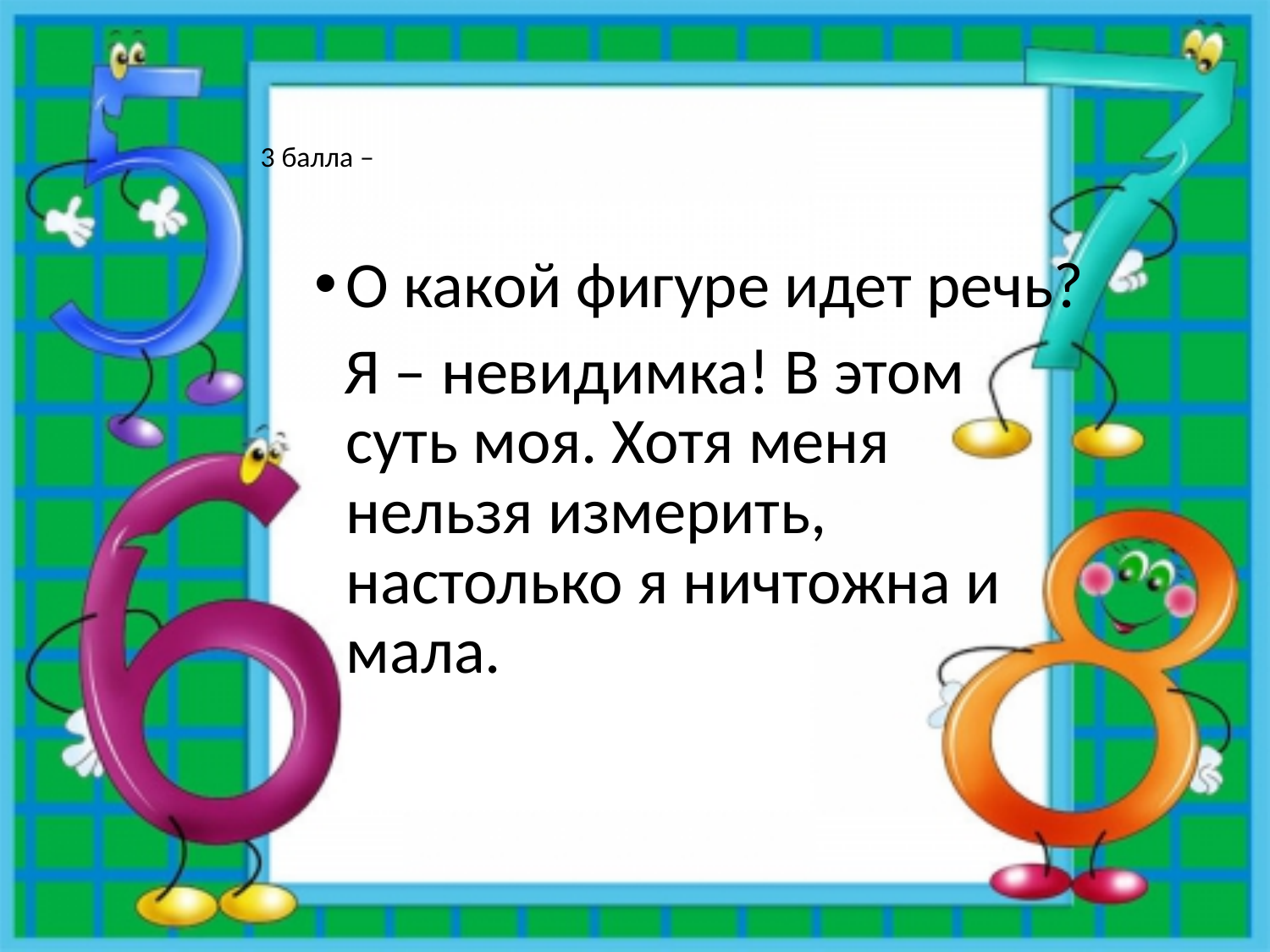

# 3 балла –
О какой фигуре идет речь?
  Я – невидимка! В этом суть моя. Хотя меня нельзя измерить, настолько я ничтожна и мала.